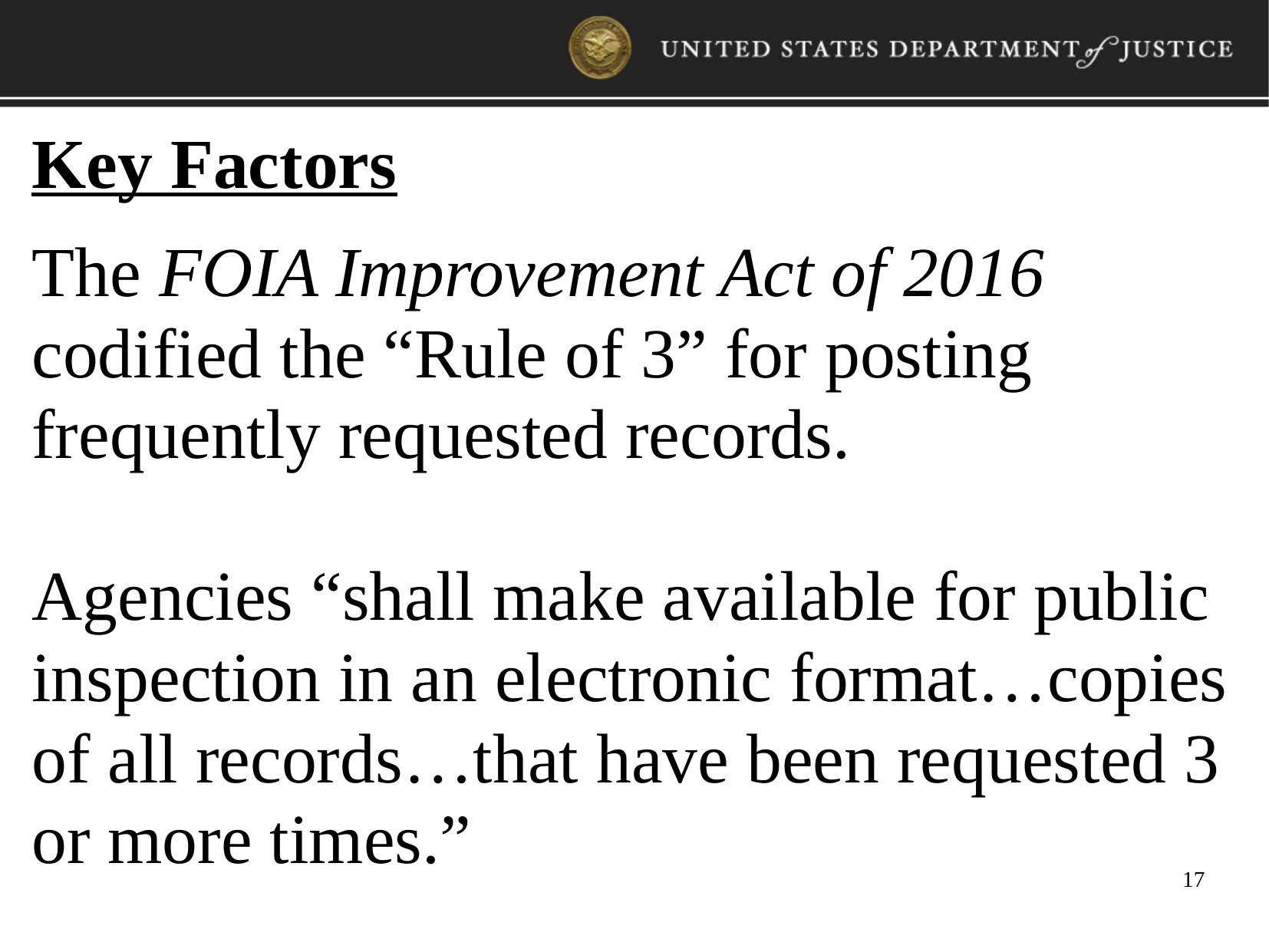

Key Factors
The FOIA Improvement Act of 2016 codified the “Rule of 3” for posting frequently requested records.

Agencies “shall make available for public inspection in an electronic format…copies of all records…that have been requested 3 or more times.”
17